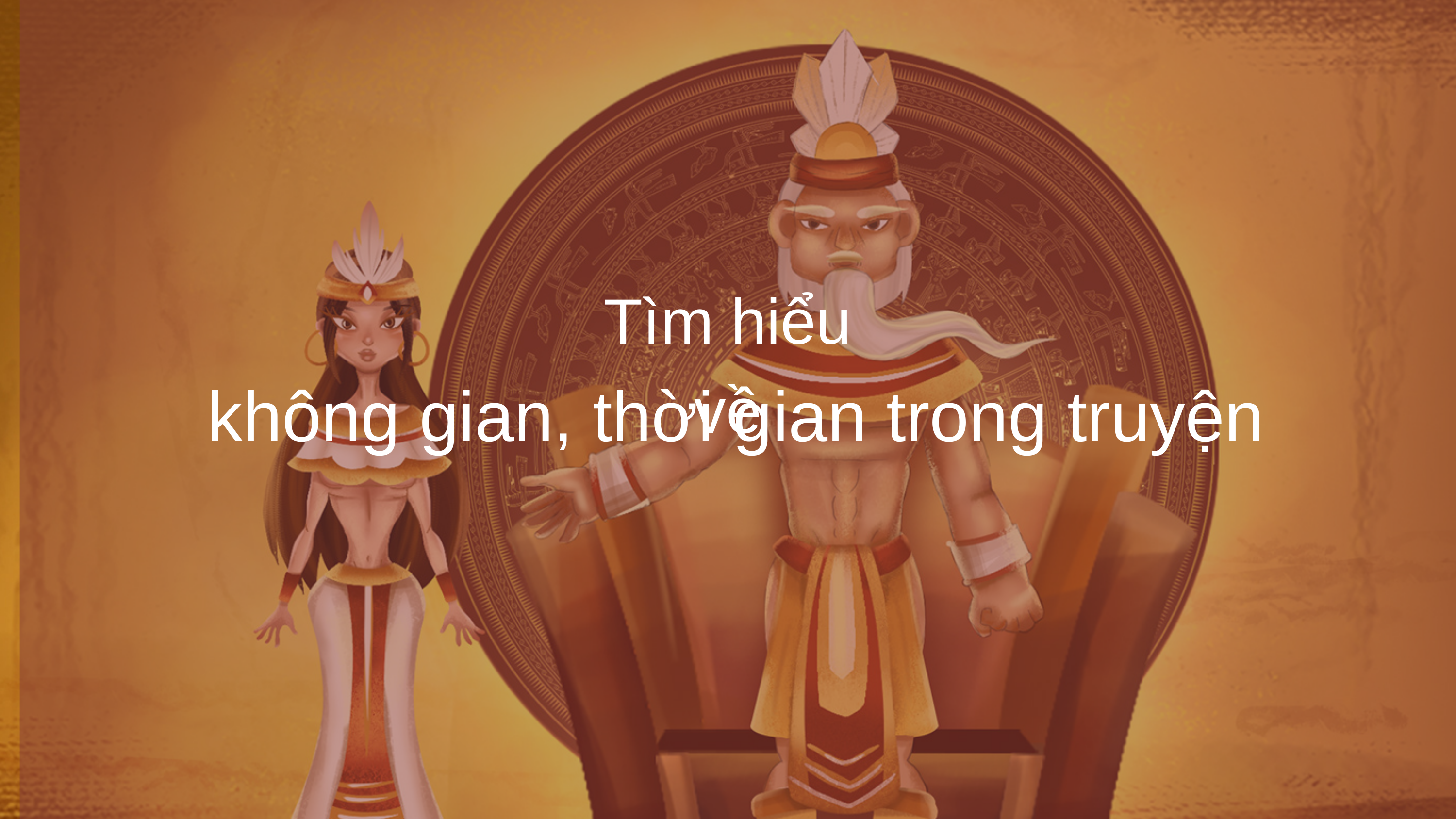

Tìm hiểu về
không gian, thời gian trong truyện